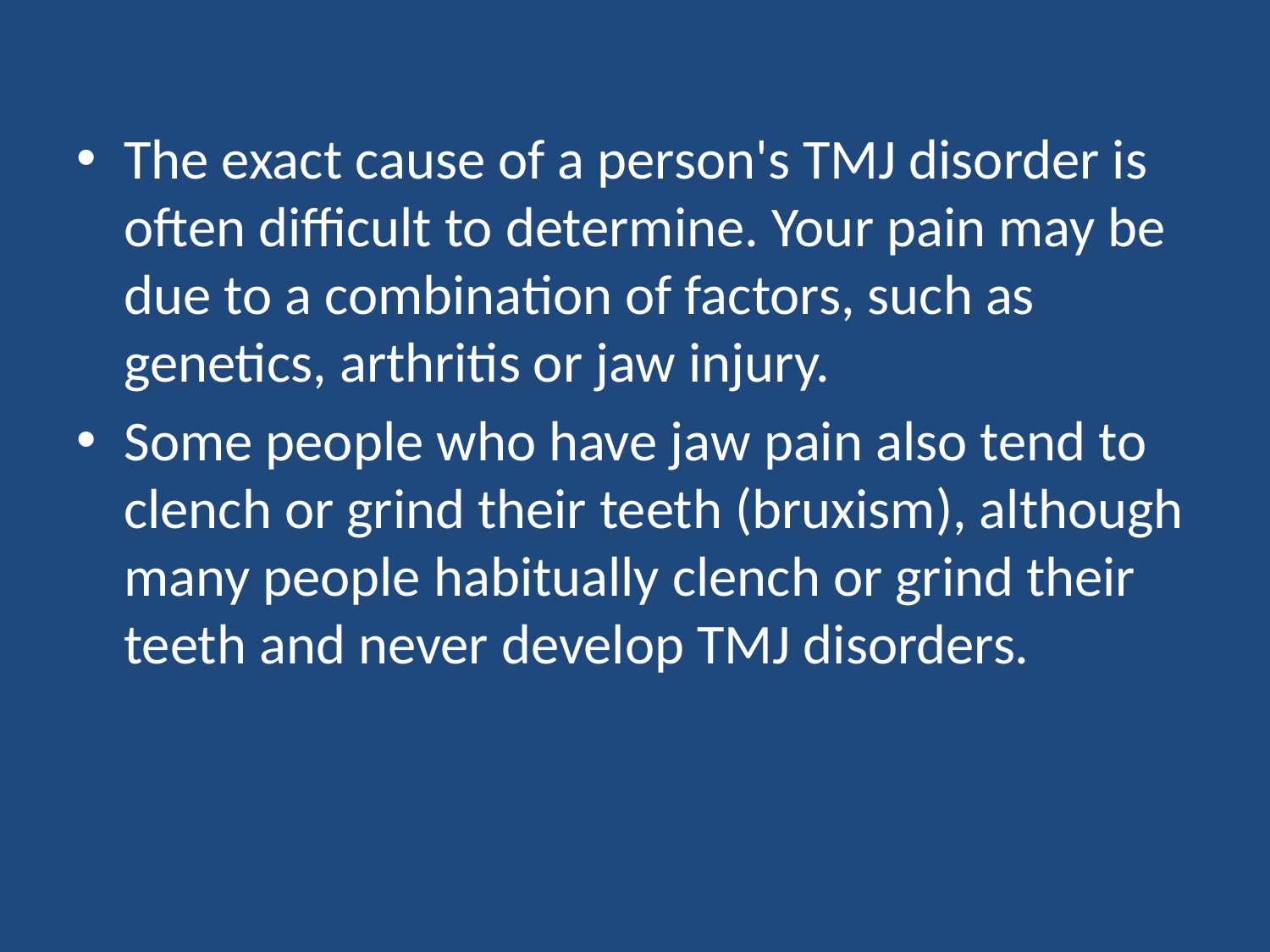

The exact cause of a person's TMJ disorder is often difficult to determine. Your pain may be due to a combination of factors, such as genetics, arthritis or jaw injury.
Some people who have jaw pain also tend to clench or grind their teeth (bruxism), although many people habitually clench or grind their teeth and never develop TMJ disorders.